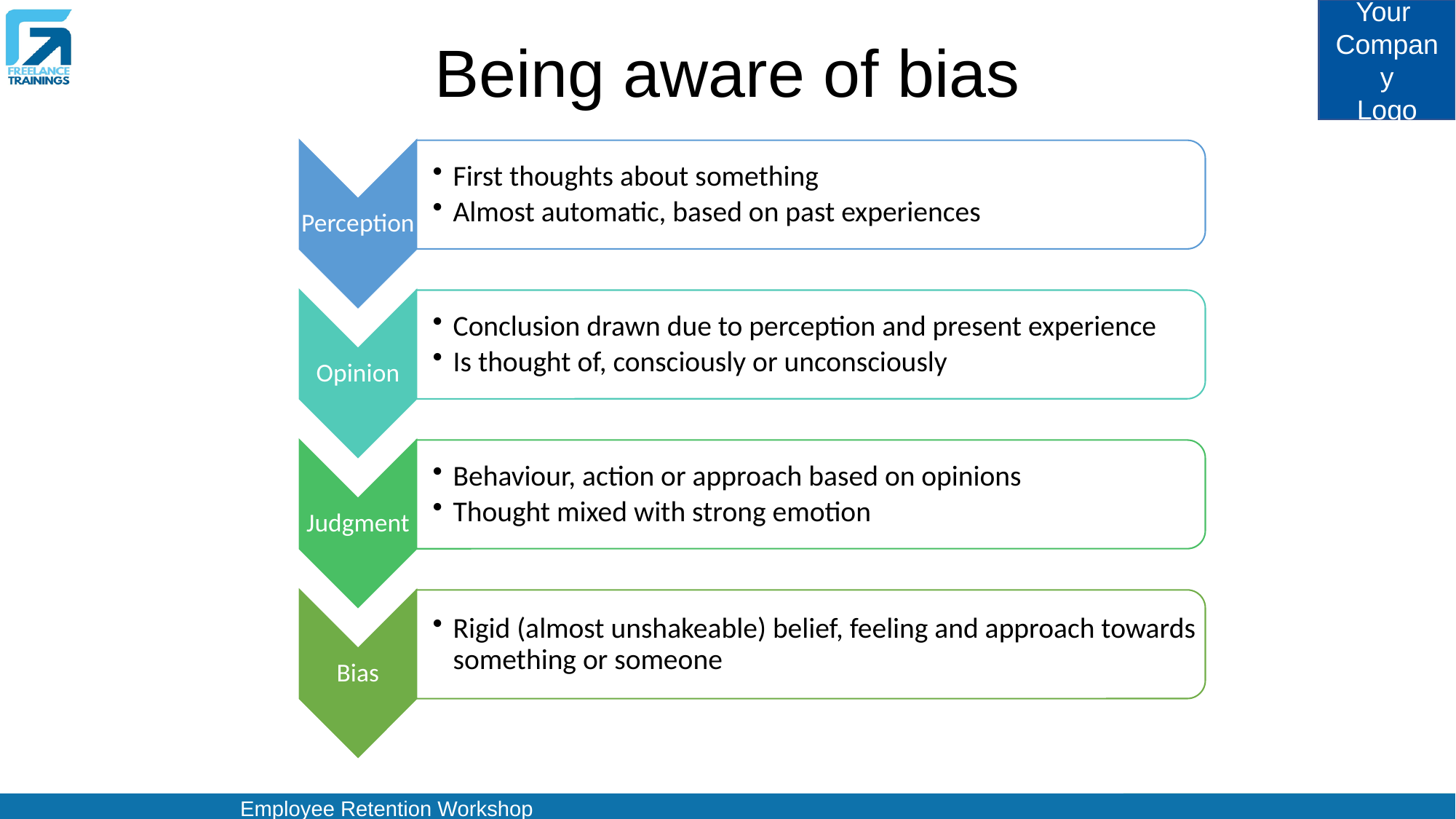

# Being aware of bias
Perception
First thoughts about something
Almost automatic, based on past experiences
Opinion
Conclusion drawn due to perception and present experience
Is thought of, consciously or unconsciously
Judgment
Behaviour, action or approach based on opinions
Thought mixed with strong emotion
Bias
Rigid (almost unshakeable) belief, feeling and approach towards something or someone